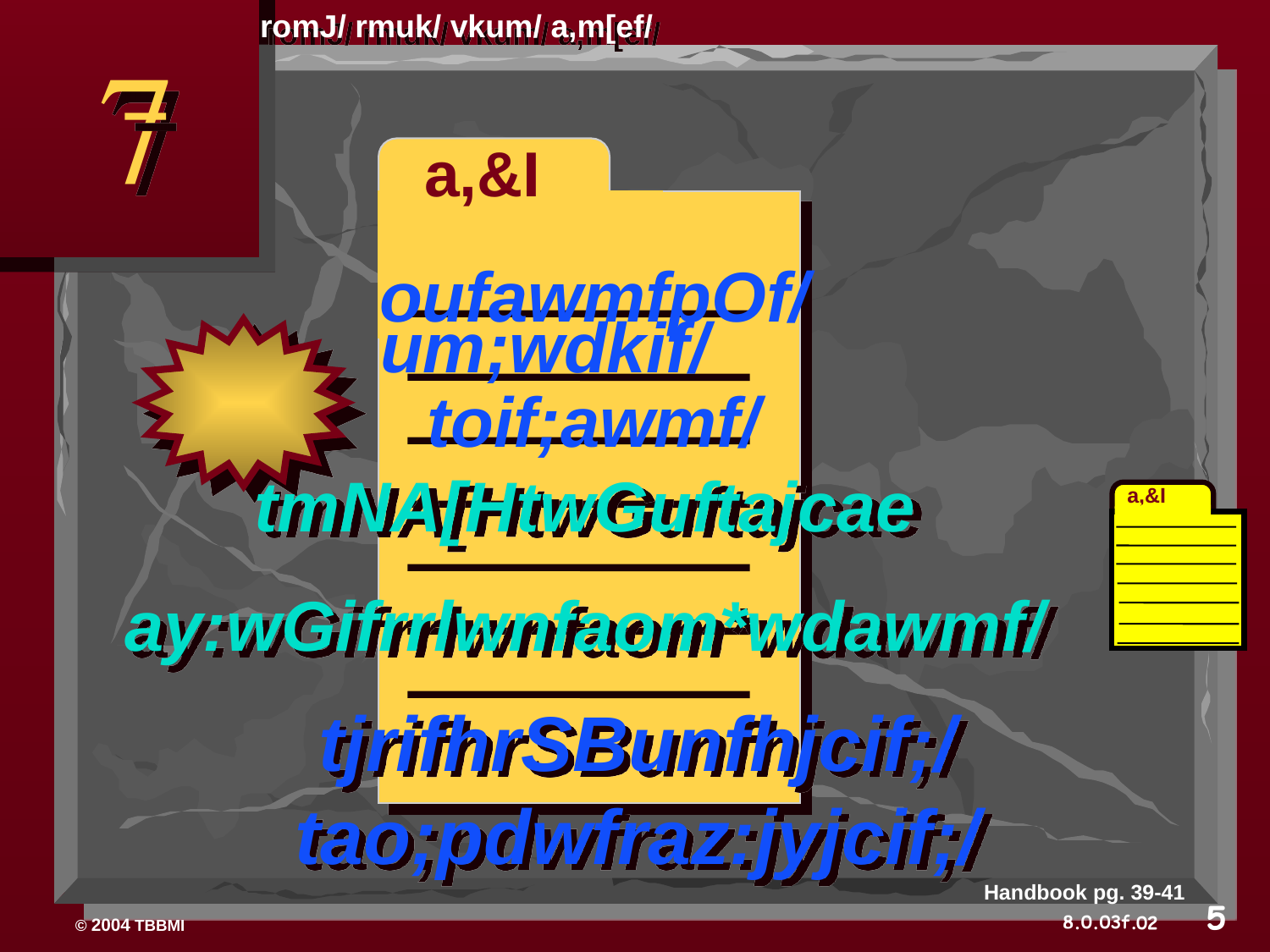

romJ/ rmuk/ vkum/ a,m[ef/

7

    a,&I

oufawmfpOf/
um;wdkif/

toif;awmf/
tmNA[HtwGuftajcae
ay:wGifrrlwnfaom*wdawmf/
a,&I

tjrifhrSBunfhjcif;/ tao;pdwfraz:jyjcif;/

Handbook pg. 39-41
5

02